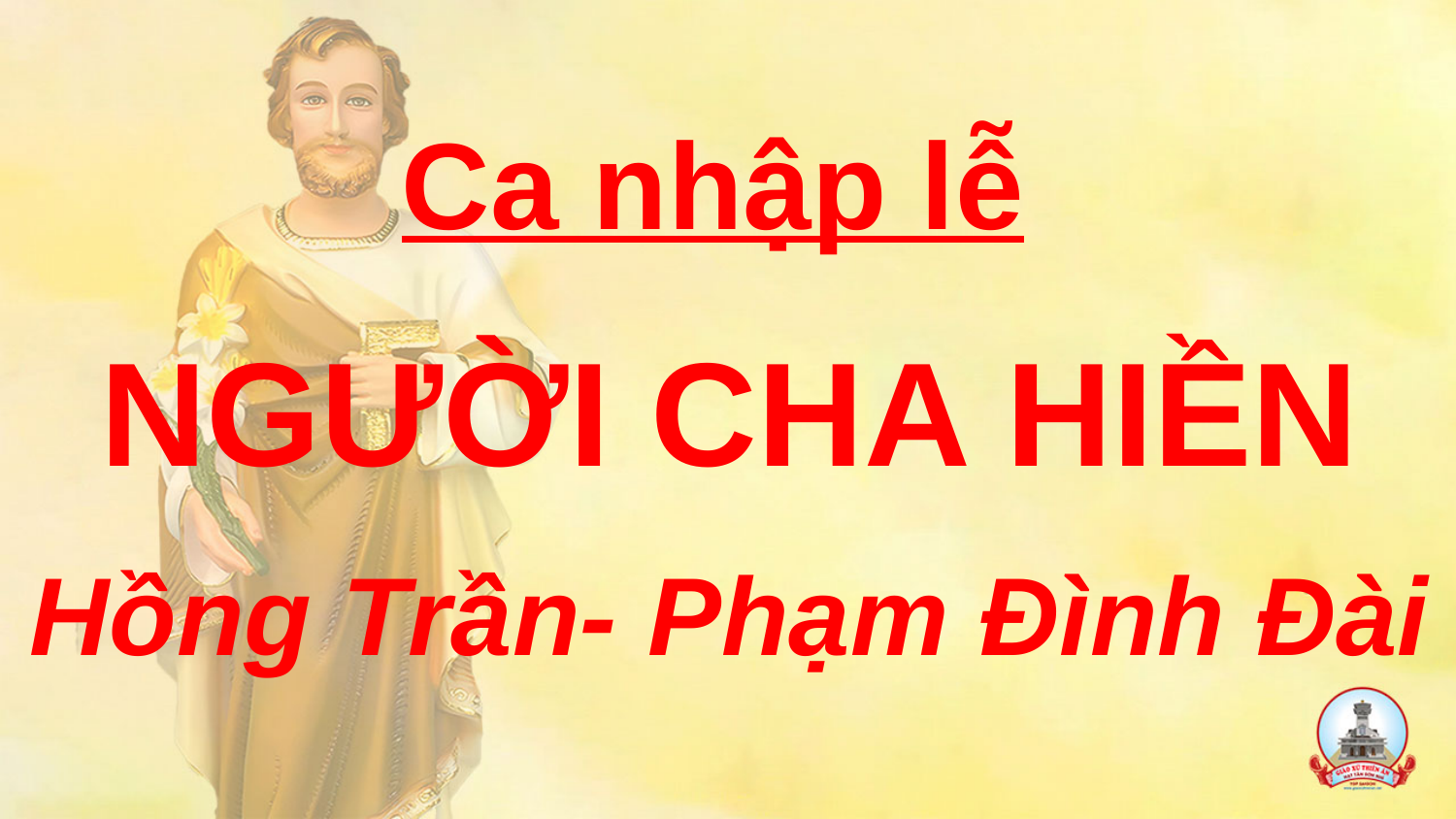

Ca nhập lễ
NGƯỜI CHA HIỀN
Hồng Trần- Phạm Đình Đài